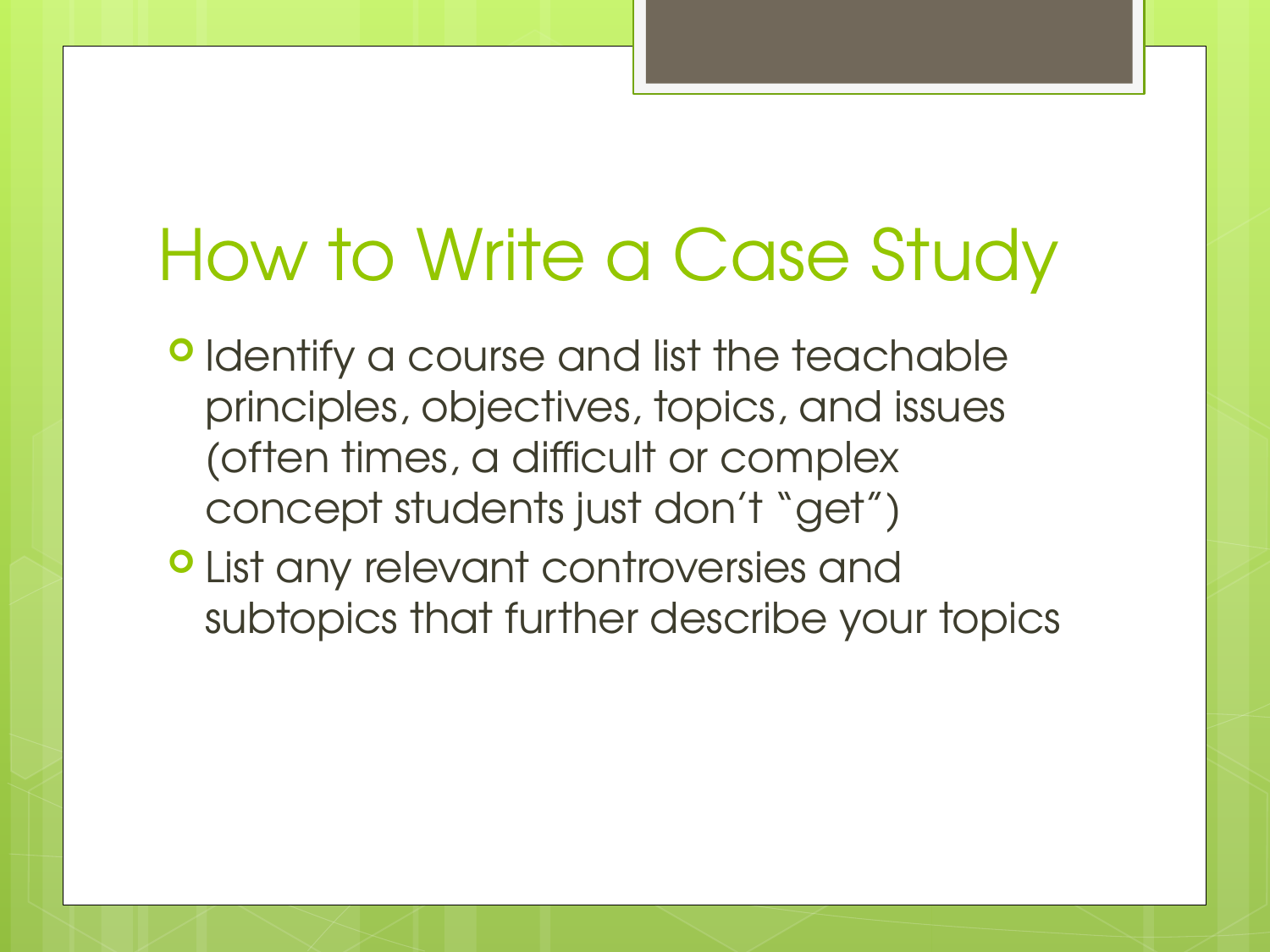

# How to Write a Case Study
Identify a course and list the teachable principles, objectives, topics, and issues (often times, a difficult or complex concept students just don’t “get”)
List any relevant controversies and subtopics that further describe your topics